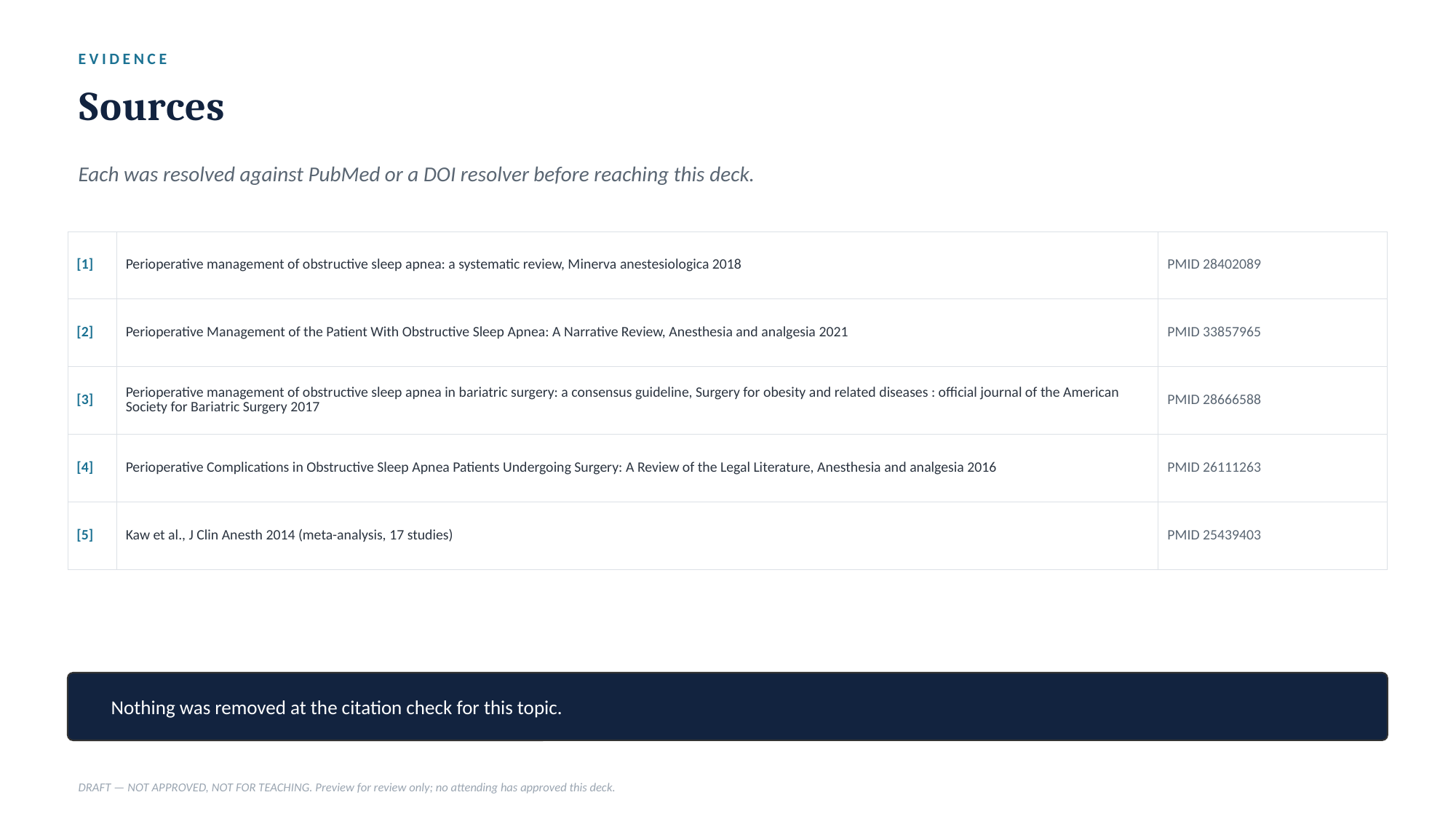

EVIDENCE
Sources
Each was resolved against PubMed or a DOI resolver before reaching this deck.
| [1] | Perioperative management of obstructive sleep apnea: a systematic review, Minerva anestesiologica 2018 | PMID 28402089 |
| --- | --- | --- |
| [2] | Perioperative Management of the Patient With Obstructive Sleep Apnea: A Narrative Review, Anesthesia and analgesia 2021 | PMID 33857965 |
| [3] | Perioperative management of obstructive sleep apnea in bariatric surgery: a consensus guideline, Surgery for obesity and related diseases : official journal of the American Society for Bariatric Surgery 2017 | PMID 28666588 |
| [4] | Perioperative Complications in Obstructive Sleep Apnea Patients Undergoing Surgery: A Review of the Legal Literature, Anesthesia and analgesia 2016 | PMID 26111263 |
| [5] | Kaw et al., J Clin Anesth 2014 (meta-analysis, 17 studies) | PMID 25439403 |

Nothing was removed at the citation check for this topic.
DRAFT — NOT APPROVED, NOT FOR TEACHING. Preview for review only; no attending has approved this deck.